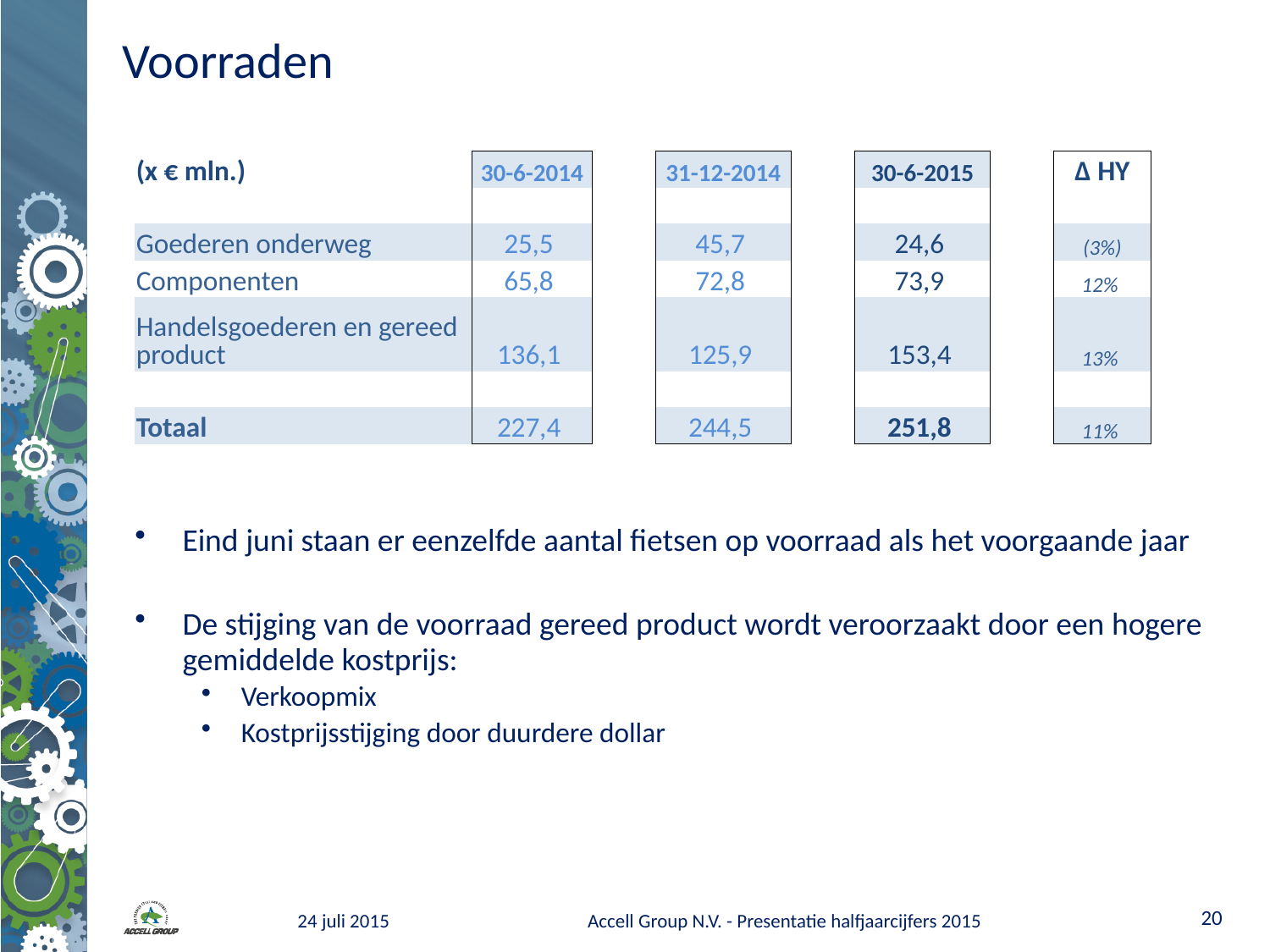

# Voorraden
| (x € mln.) | 30-6-2014 |  | 31-12-2014 |  | 30-6-2015 |  | ∆ HY |
| --- | --- | --- | --- | --- | --- | --- | --- |
|  |  |  |  |  |  |  |  |
| Goederen onderweg | 25,5 |  | 45,7 |  | 24,6 |  | (3%) |
| Componenten | 65,8 |  | 72,8 |  | 73,9 |  | 12% |
| Handelsgoederen en gereed product | 136,1 |  | 125,9 |  | 153,4 |  | 13% |
|  |  |  |  |  |  |  |  |
| Totaal | 227,4 |  | 244,5 |  | 251,8 |  | 11% |
Eind juni staan er eenzelfde aantal fietsen op voorraad als het voorgaande jaar

De stijging van de voorraad gereed product wordt veroorzaakt door een hogere gemiddelde kostprijs:
Verkoopmix
Kostprijsstijging door duurdere dollar

20
24 juli 2015
Accell Group N.V. - Presentatie halfjaarcijfers 2015